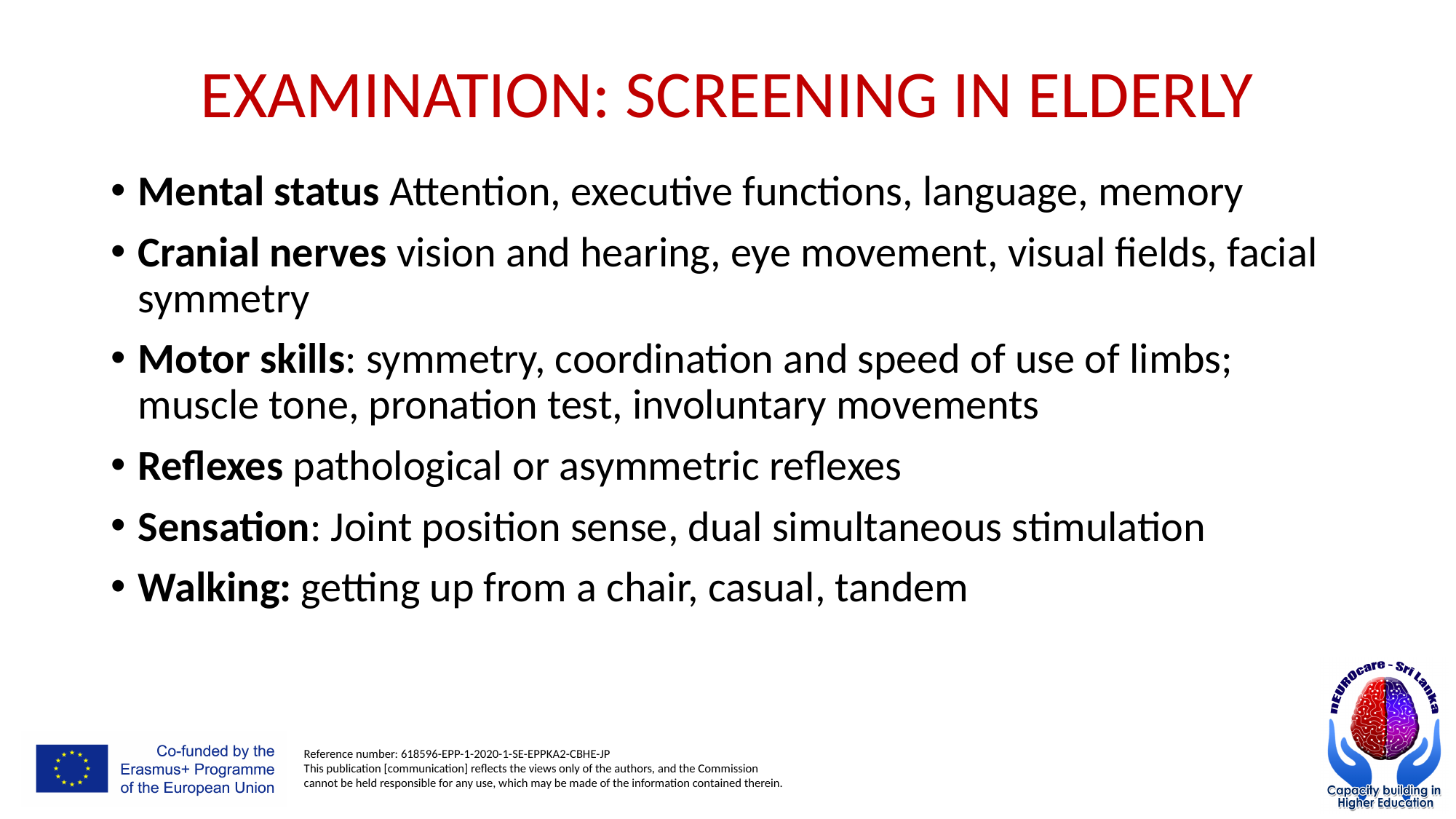

# EXAMINATION: SCREENING IN ELDERLY
Mental status Attention, executive functions, language, memory
Cranial nerves vision and hearing, eye movement, visual fields, facial symmetry
Motor skills: symmetry, coordination and speed of use of limbs; muscle tone, pronation test, involuntary movements
Reflexes pathological or asymmetric reflexes
Sensation: Joint position sense, dual simultaneous stimulation
Walking: getting up from a chair, casual, tandem